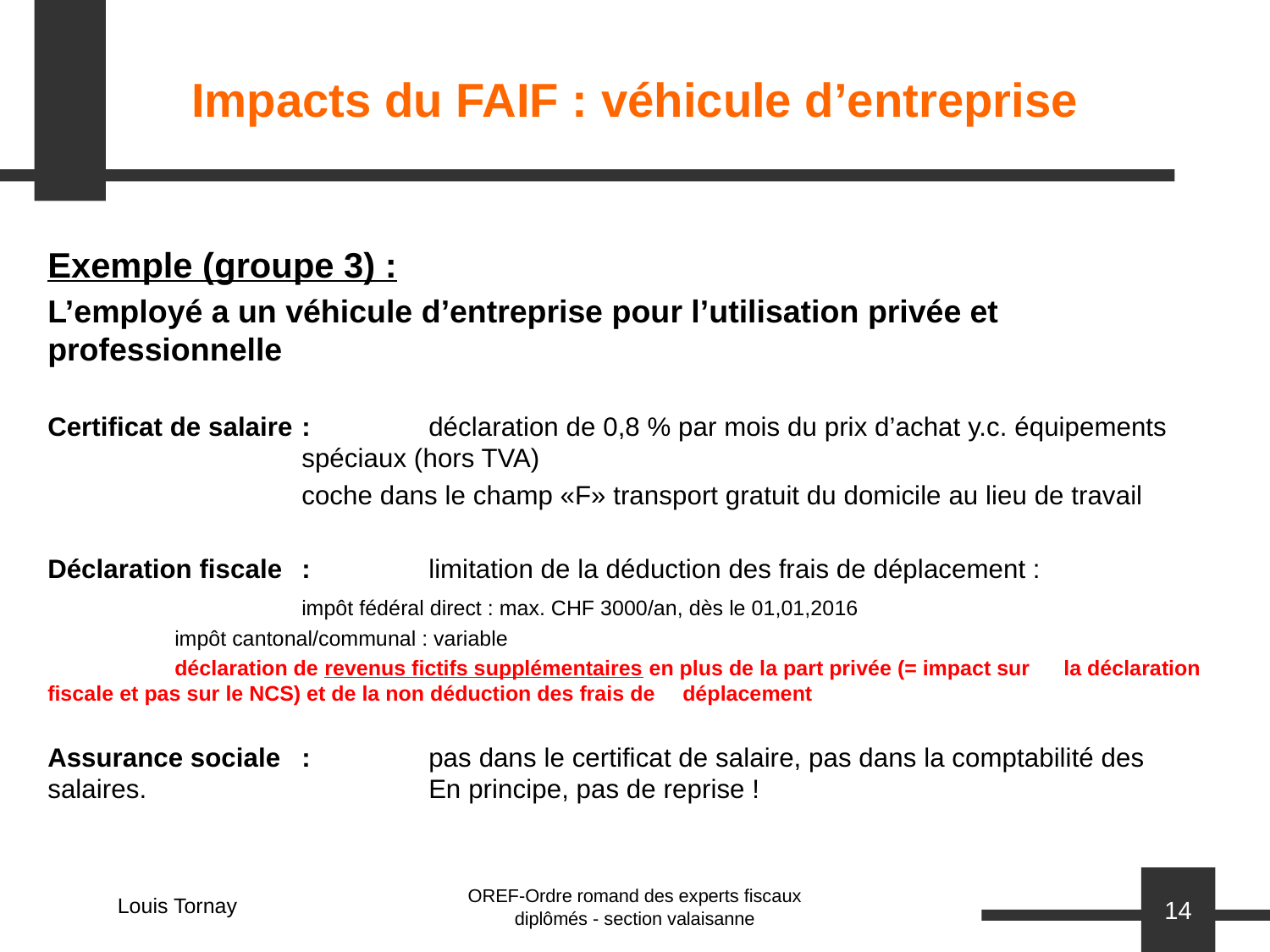

# Impacts du FAIF : véhicule d’entreprise
Exemple (groupe 3) :
L’employé a un véhicule d’entreprise pour l’utilisation privée et professionnelle

Certificat de salaire	:	déclaration de 0,8 % par mois du prix d’achat y.c. équipements 			spéciaux (hors TVA)
		coche dans le champ «F» transport gratuit du domicile au lieu de travail

Déclaration fiscale 	:	limitation de la déduction des frais de déplacement :
		impôt fédéral direct : max. CHF 3000/an, dès le 01,01,2016
	impôt cantonal/communal : variable
	déclaration de revenus fictifs supplémentaires en plus de la part privée (= impact sur 	la déclaration fiscale et pas sur le NCS) et de la non déduction des frais de 	déplacement

Assurance sociale	:	pas dans le certificat de salaire, pas dans la comptabilité des salaires. 			En principe, pas de reprise !

OREF-Ordre romand des experts fiscaux diplômés - section valaisanne